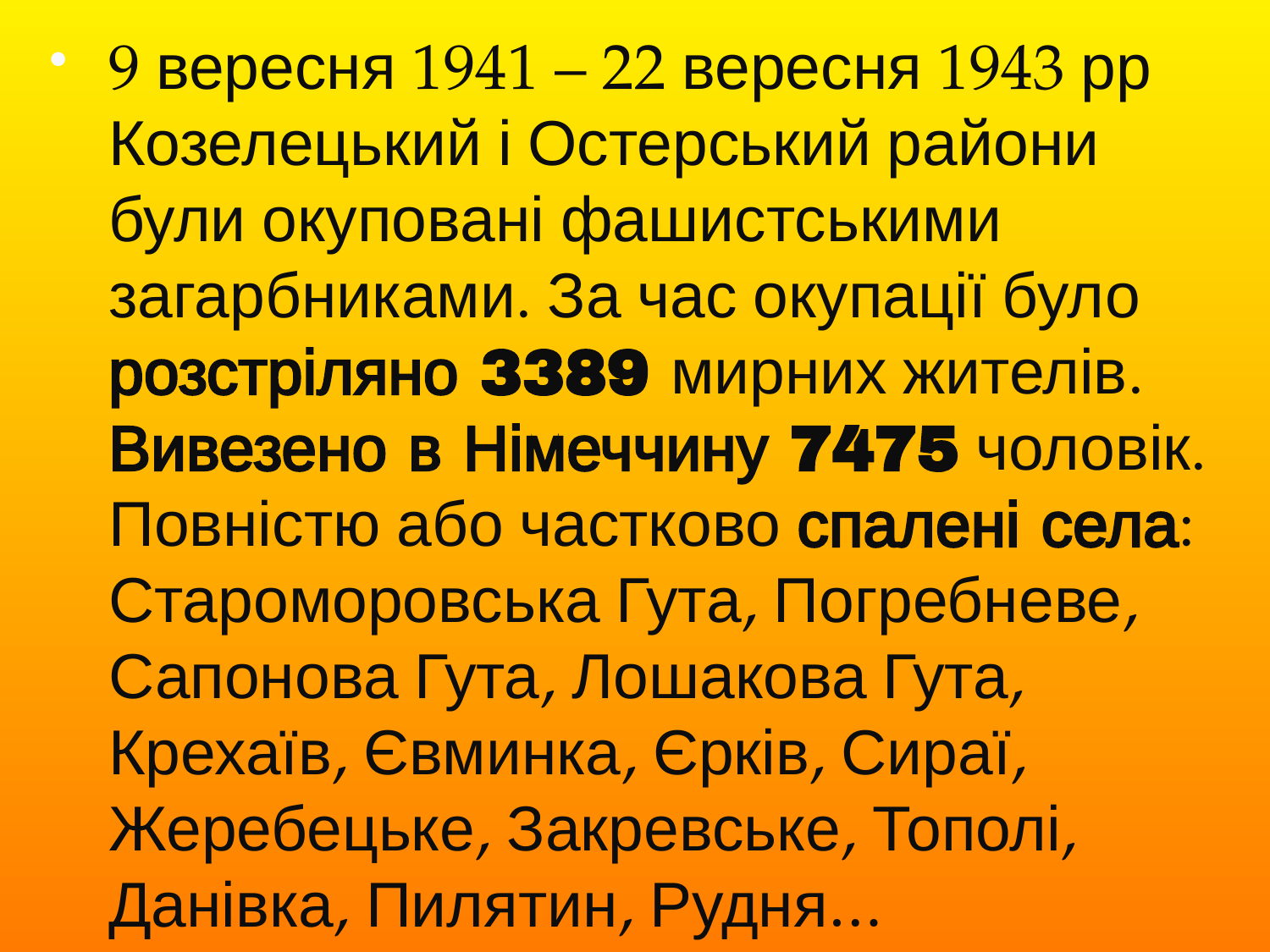

9 вересня 1941 – 22 вересня 1943 рр Козелецький і Остерський райони були окуповані фашистськими загарбниками. За час окупації було розстріляно 3389 мирних жителів. Вивезено в Німеччину 7475 чоловік. Повністю або частково спалені села: Староморовська Гута, Погребневе, Сапонова Гута, Лошакова Гута, Крехаїв, Євминка, Єрків, Сираї, Жеребецьке, Закревське, Тополі, Данівка, Пилятин, Рудня…